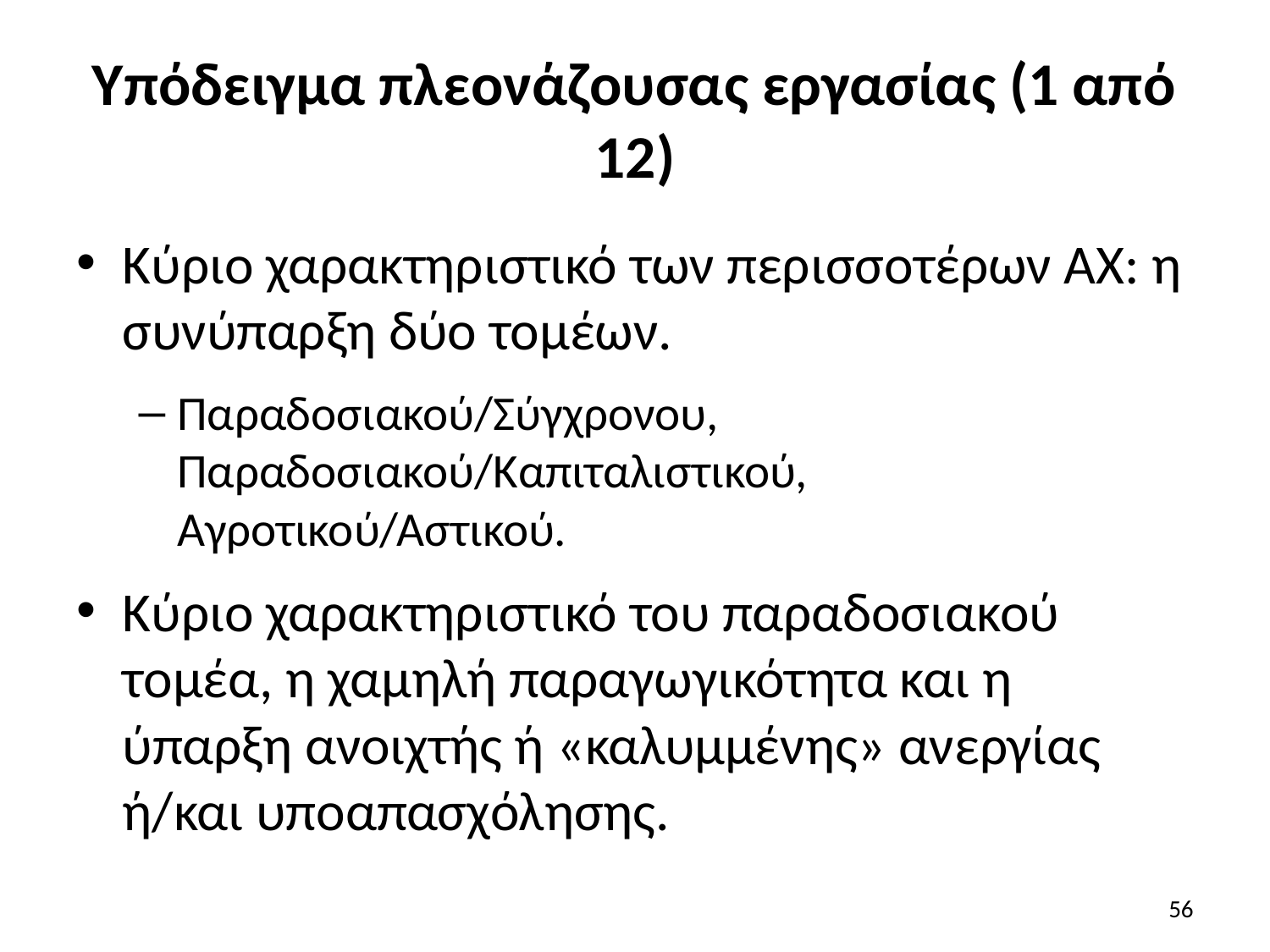

# Υπόδειγμα πλεονάζουσας εργασίας (1 από 12)
Κύριο χαρακτηριστικό των περισσοτέρων ΑΧ: η συνύπαρξη δύο τομέων.
Παραδοσιακού/Σύγχρονου, Παραδοσιακού/Καπιταλιστικού, Αγροτικού/Αστικού.
Κύριο χαρακτηριστικό του παραδοσιακού τομέα, η χαμηλή παραγωγικότητα και η ύπαρξη ανοιχτής ή «καλυμμένης» ανεργίας ή/και υποαπασχόλησης.

56